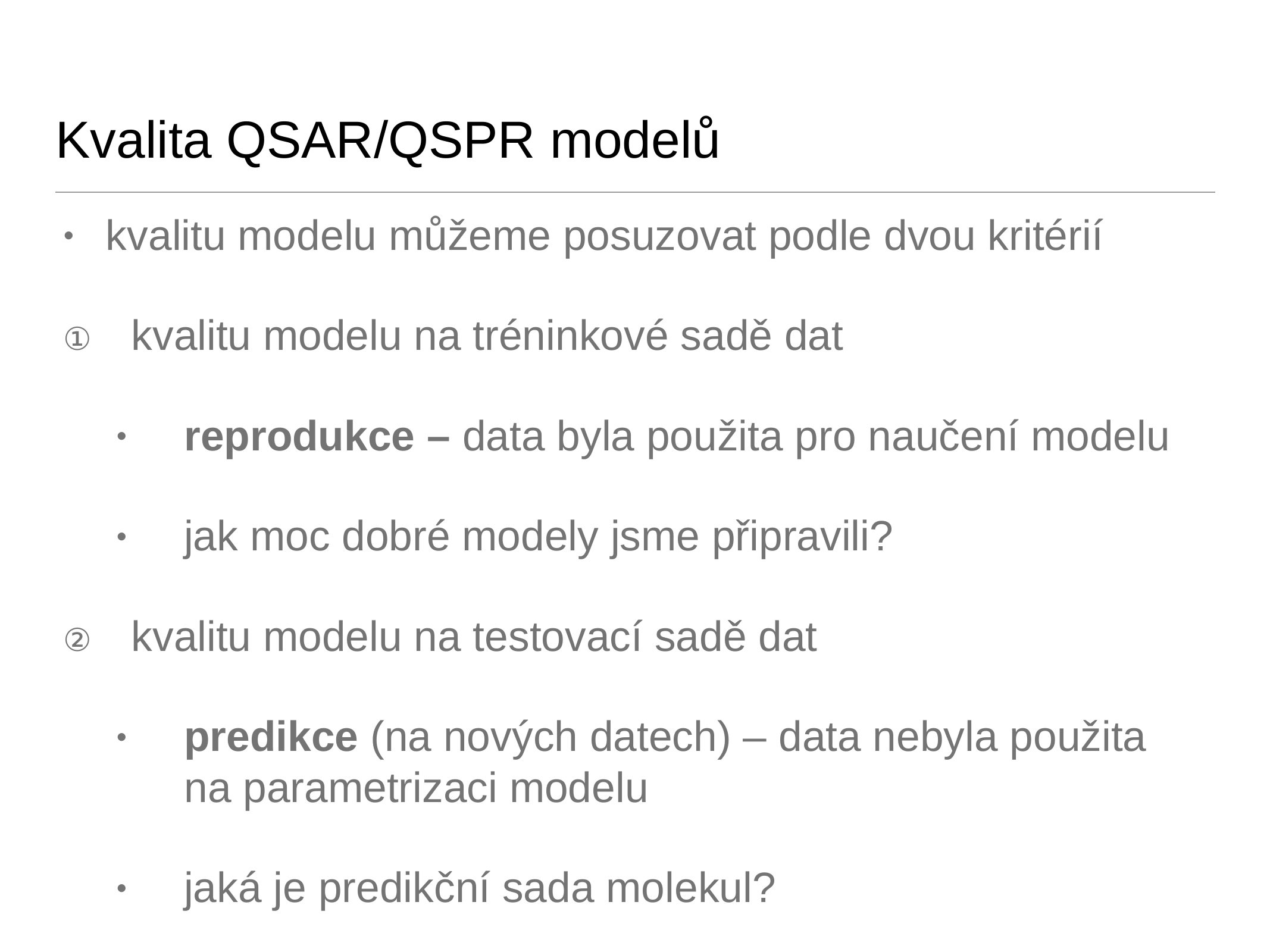

# Kvalita QSAR/QSPR modelů
kvalitu modelu můžeme posuzovat podle dvou kritérií
kvalitu modelu na tréninkové sadě dat
reprodukce – data byla použita pro naučení modelu
jak moc dobré modely jsme připravili?
kvalitu modelu na testovací sadě dat
predikce (na nových datech) – data nebyla použita na parametrizaci modelu
jaká je predikční sada molekul?